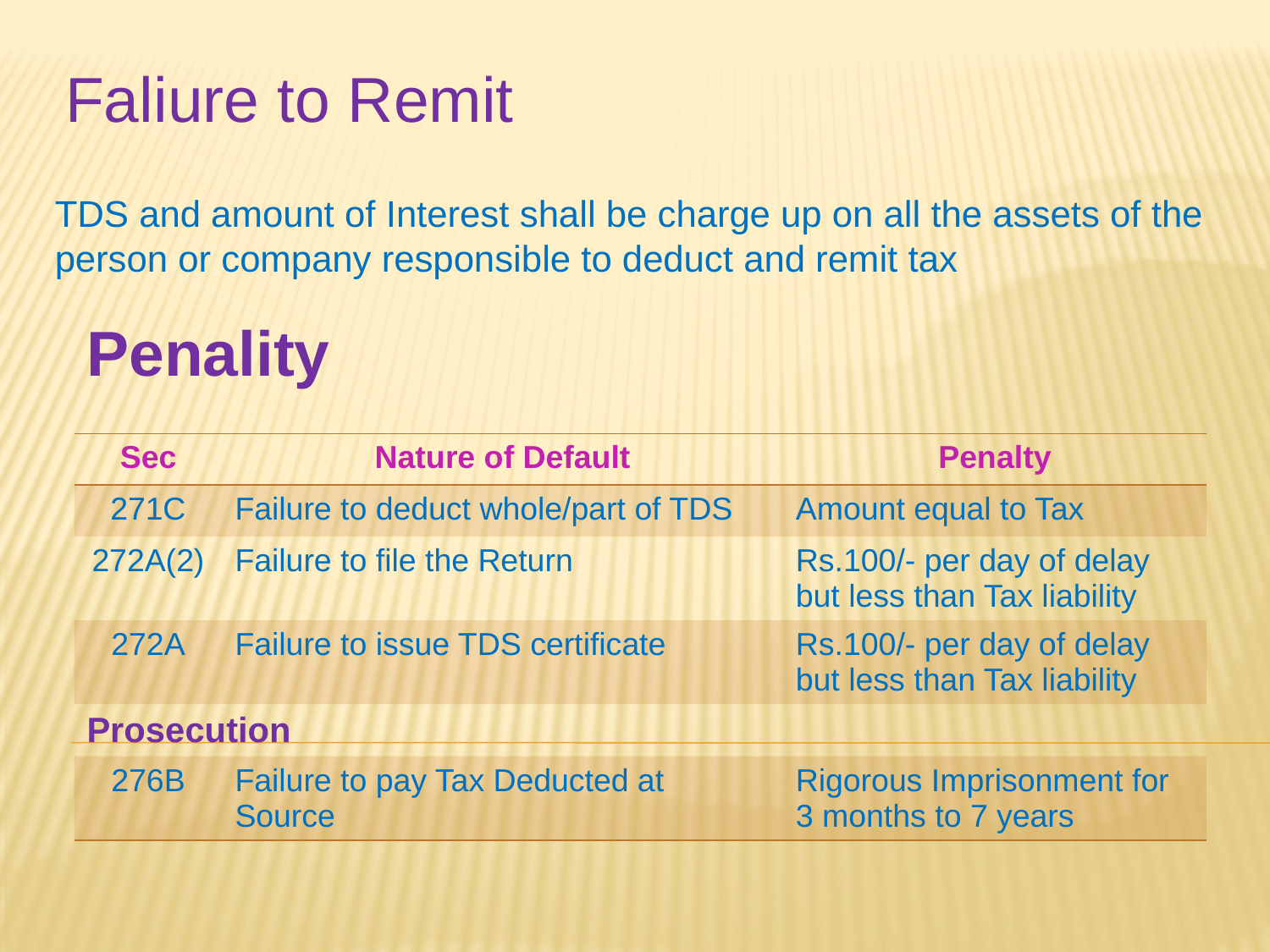

# Faliure to Remit
TDS and amount of Interest shall be charge up on all the assets of the person or company responsible to deduct and remit tax
Penality
| Sec | Nature of Default | Penalty |
| --- | --- | --- |
| 271C | Failure to deduct whole/part of TDS | Amount equal to Tax |
| 272A(2) | Failure to file the Return | Rs.100/- per day of delay but less than Tax liability |
| 272A | Failure to issue TDS certificate | Rs.100/- per day of delay but less than Tax liability |
| Prosecution |  |  |
| 276B | Failure to pay Tax Deducted at Source | Rigorous Imprisonment for 3 months to 7 years |